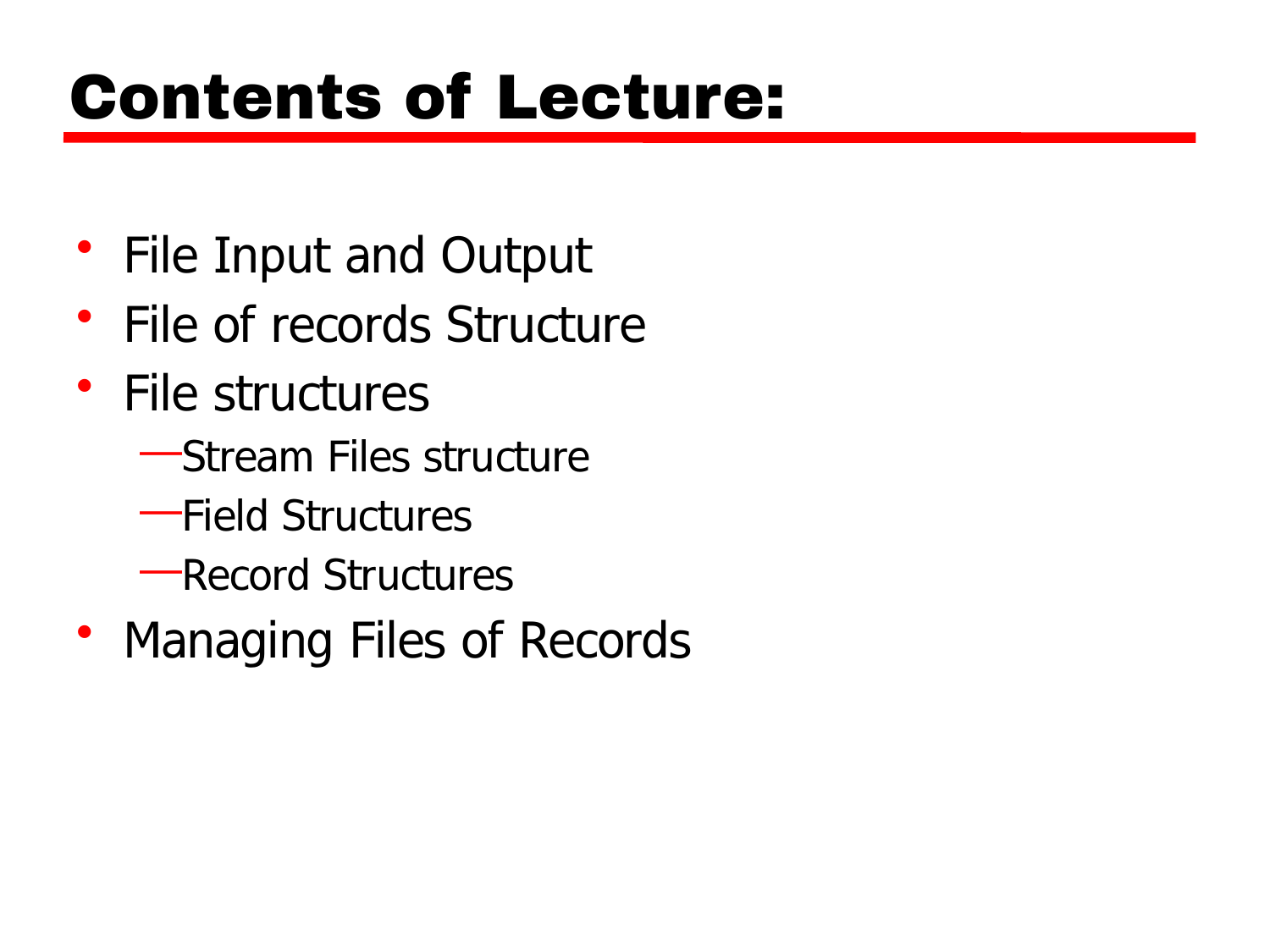

# Contents of Lecture:

File Input and Output
File of records Structure
File structures
Stream Files structure
Field Structures
Record Structures
Managing Files of Records